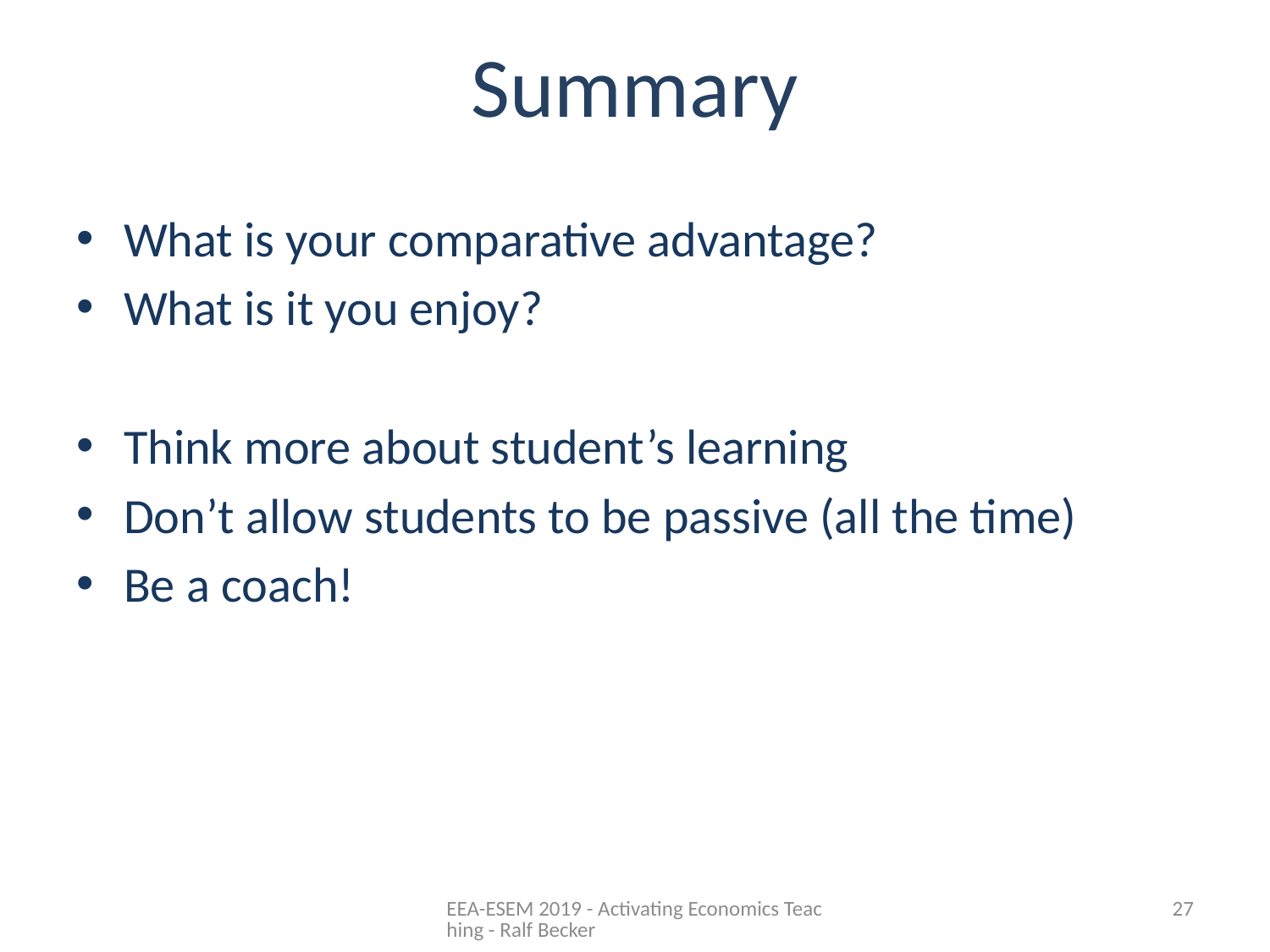

# Summary
What is your comparative advantage?
What is it you enjoy?

Think more about student’s learning
Don’t allow students to be passive (all the time)
Be a coach!

EEA-ESEM 2019 - Activating Economics Teaching - Ralf Becker
27